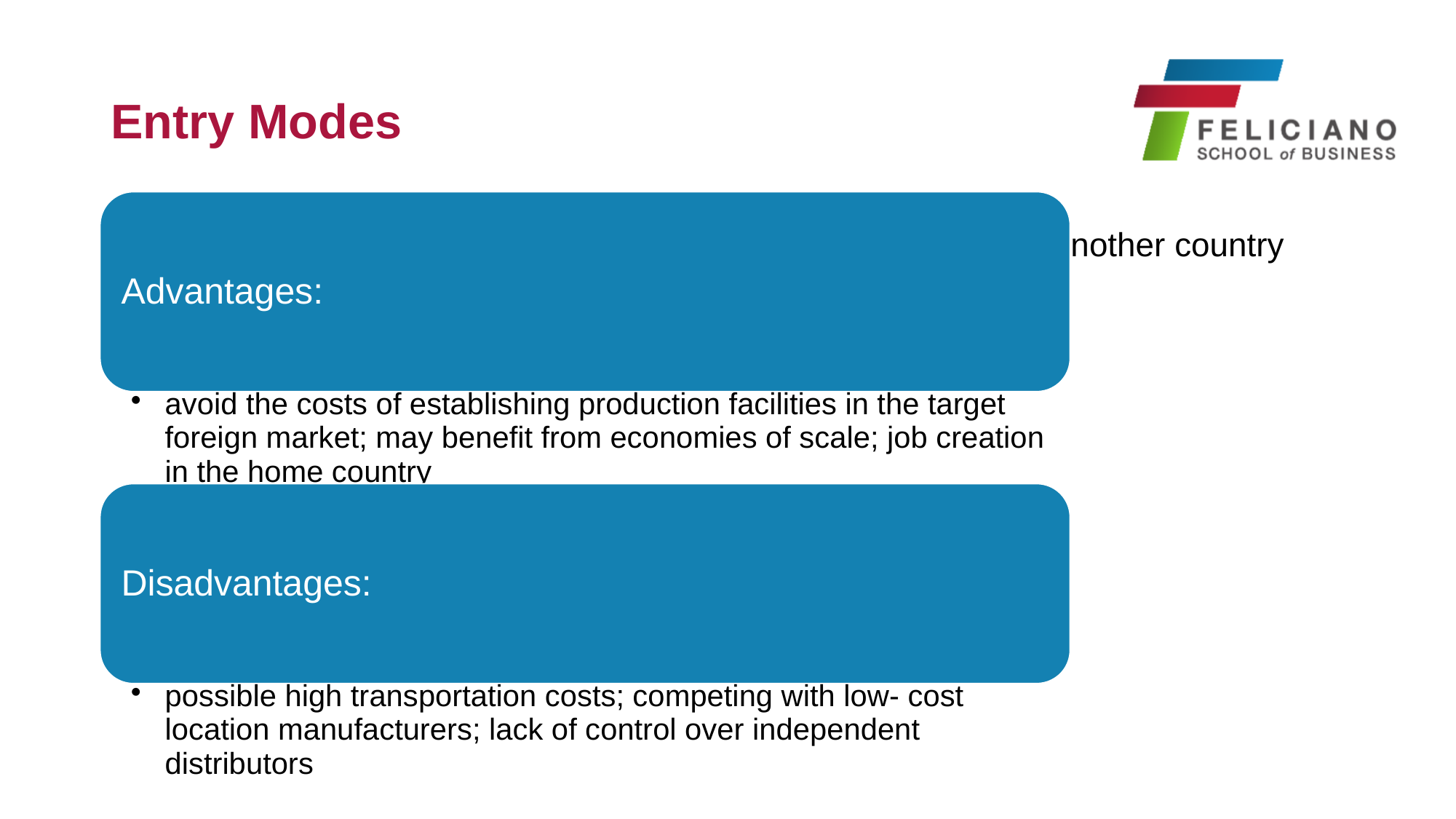

# Entry Modes
Advantages:
avoid the costs of establishing production facilities in the target foreign market; may benefit from economies of scale; job creation in the home country
Disadvantages:
possible high transportation costs; competing with low- cost location manufacturers; lack of control over independent distributors
Exporting: the sale of products in one country to residents of another country